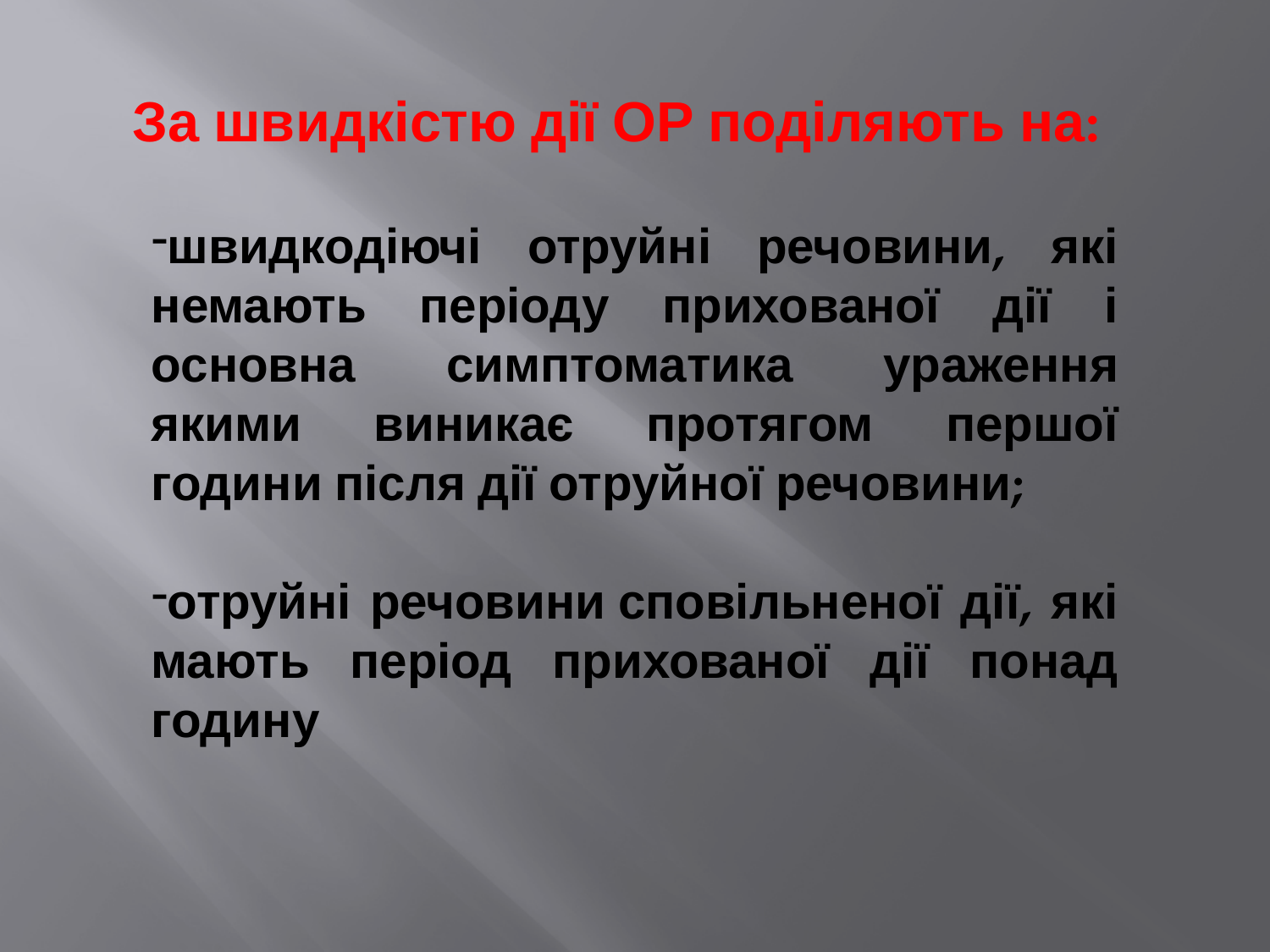

За швидкістю дії ОР поділяють на:

швидкодіючі отруйні речовини, які немають періоду прихованої дії і основна симптоматика ураження якими виникає протягом першої години після дії отруйної речовини;

отруйні речовини сповільненої дії, які мають період прихованої дії понад годину